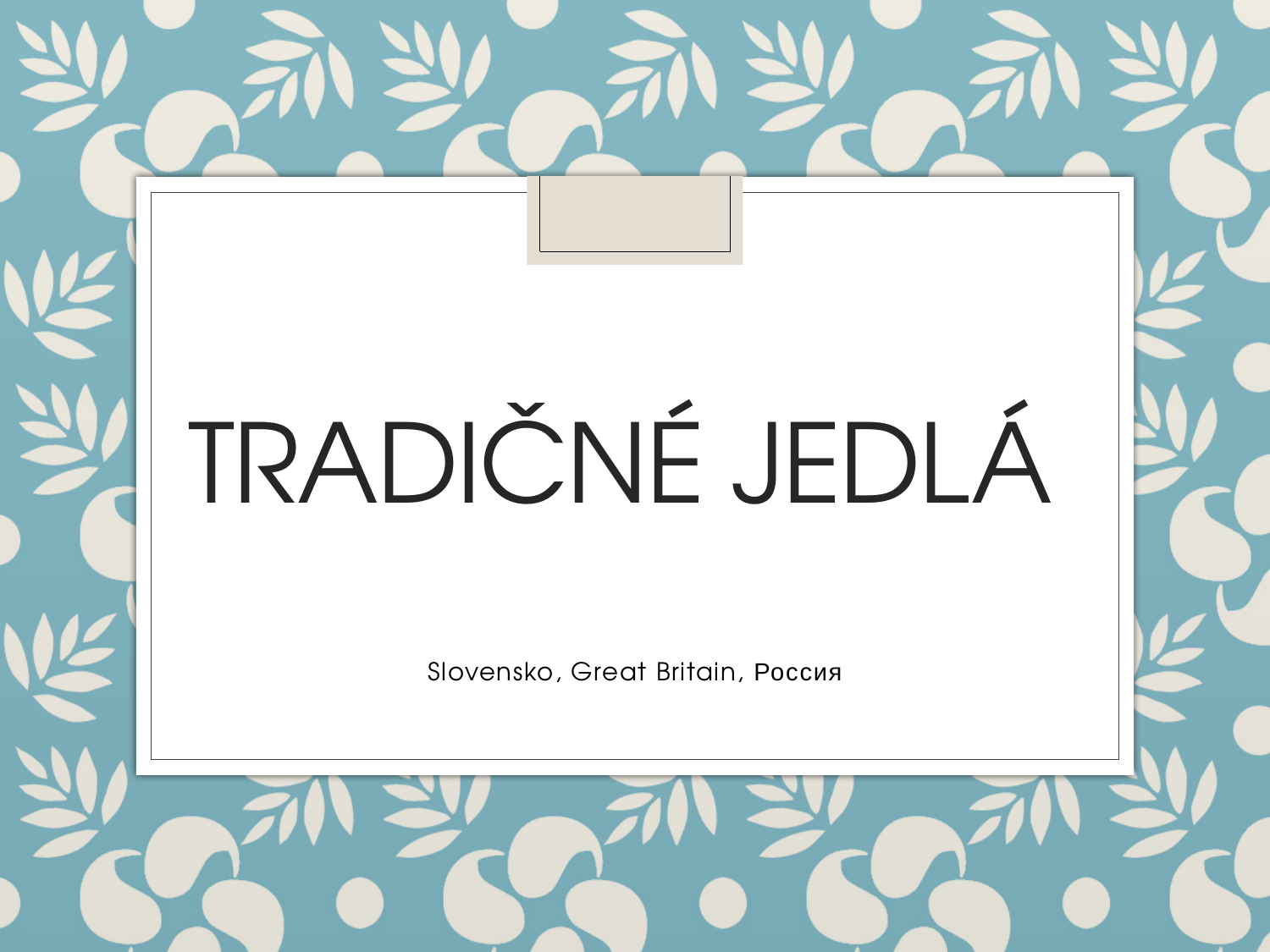

# Tradičné jedlá
Slovensko, Great Britain, Россия